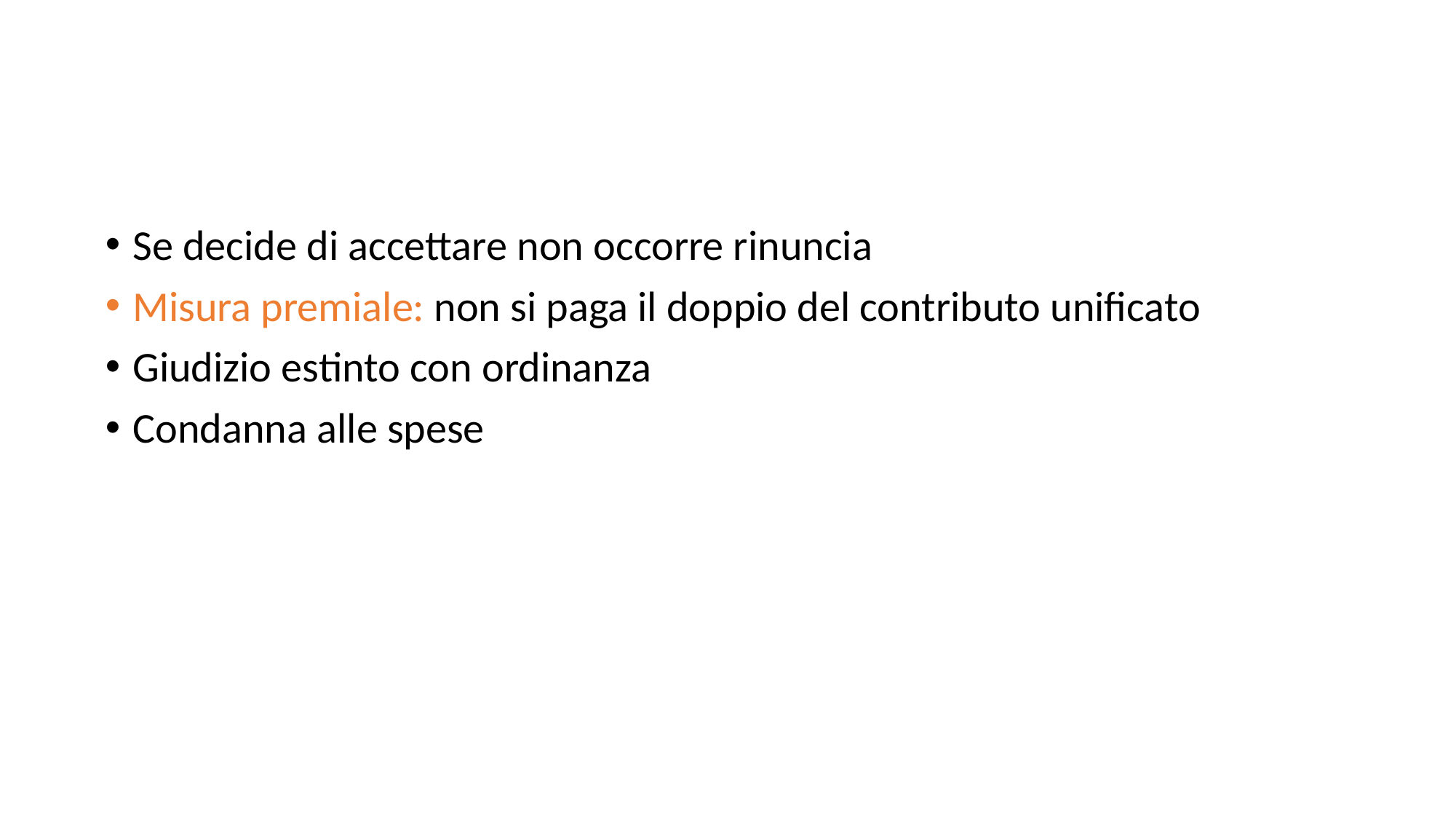

#
Se decide di accettare non occorre rinuncia
Misura premiale: non si paga il doppio del contributo unificato
Giudizio estinto con ordinanza
Condanna alle spese